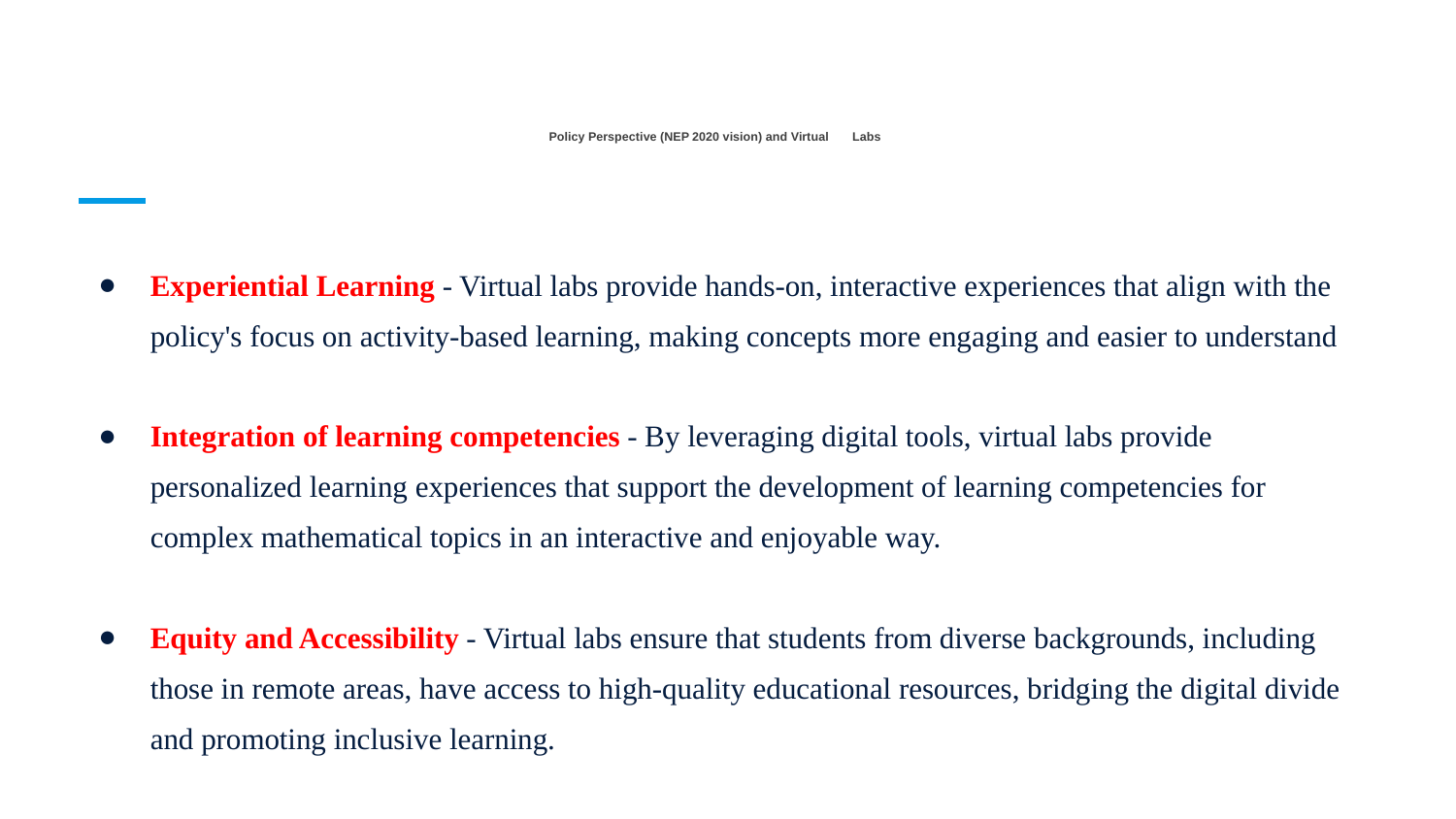

# Policy Perspective (NEP 2020 vision) and Virtual       Labs
Experiential Learning - Virtual labs provide hands-on, interactive experiences that align with the policy's focus on activity-based learning, making concepts more engaging and easier to understand

Integration of learning competencies - By leveraging digital tools, virtual labs provide personalized learning experiences that support the development of learning competencies for complex mathematical topics in an interactive and enjoyable way.

Equity and Accessibility - Virtual labs ensure that students from diverse backgrounds, including those in remote areas, have access to high-quality educational resources, bridging the digital divide and promoting inclusive learning.